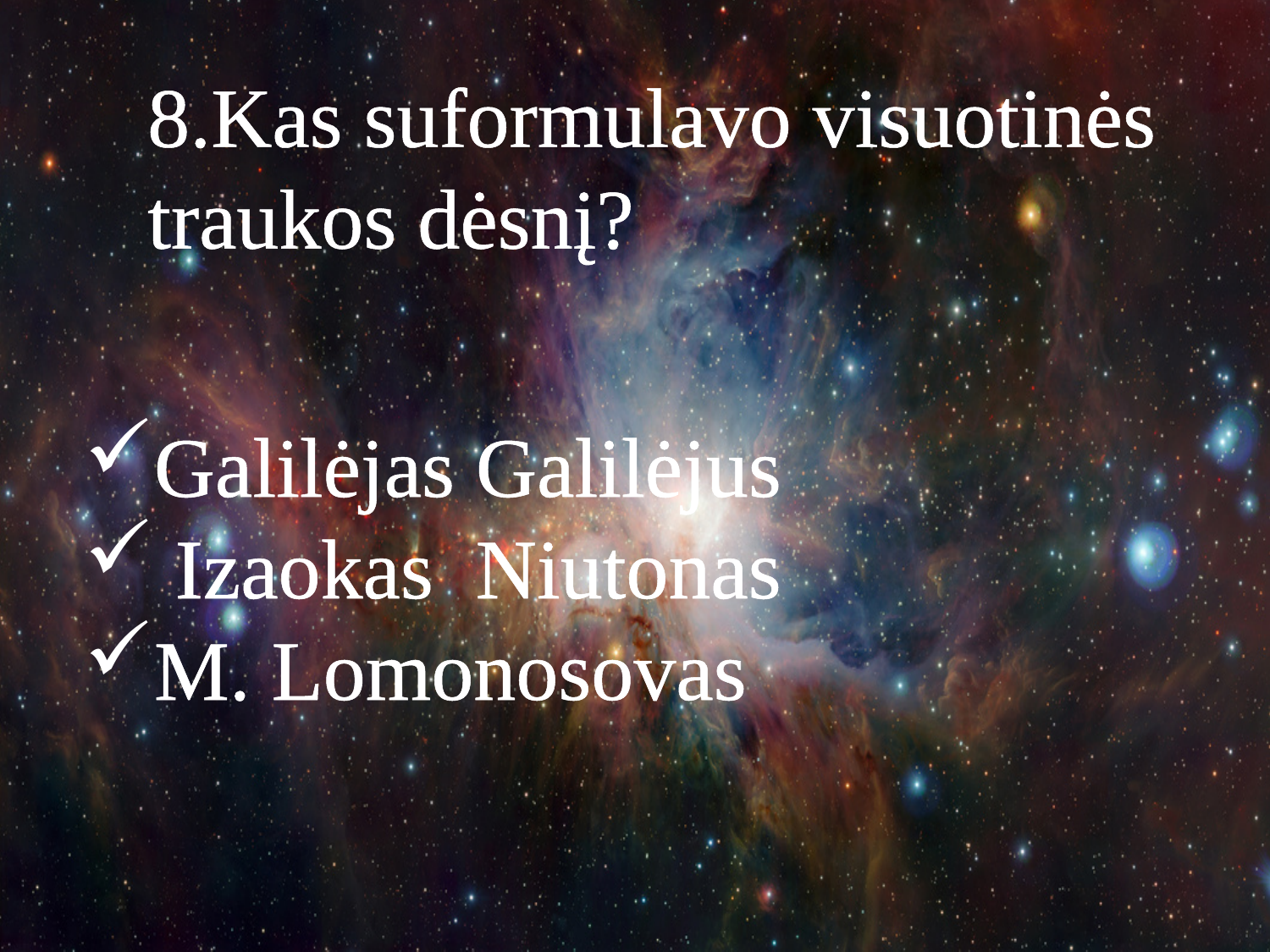

8.Kas suformulavo visuotinės traukos dėsnį?
Galilėjas Galilėjus
 Izaokas  Niutonas
M. Lomonosovas